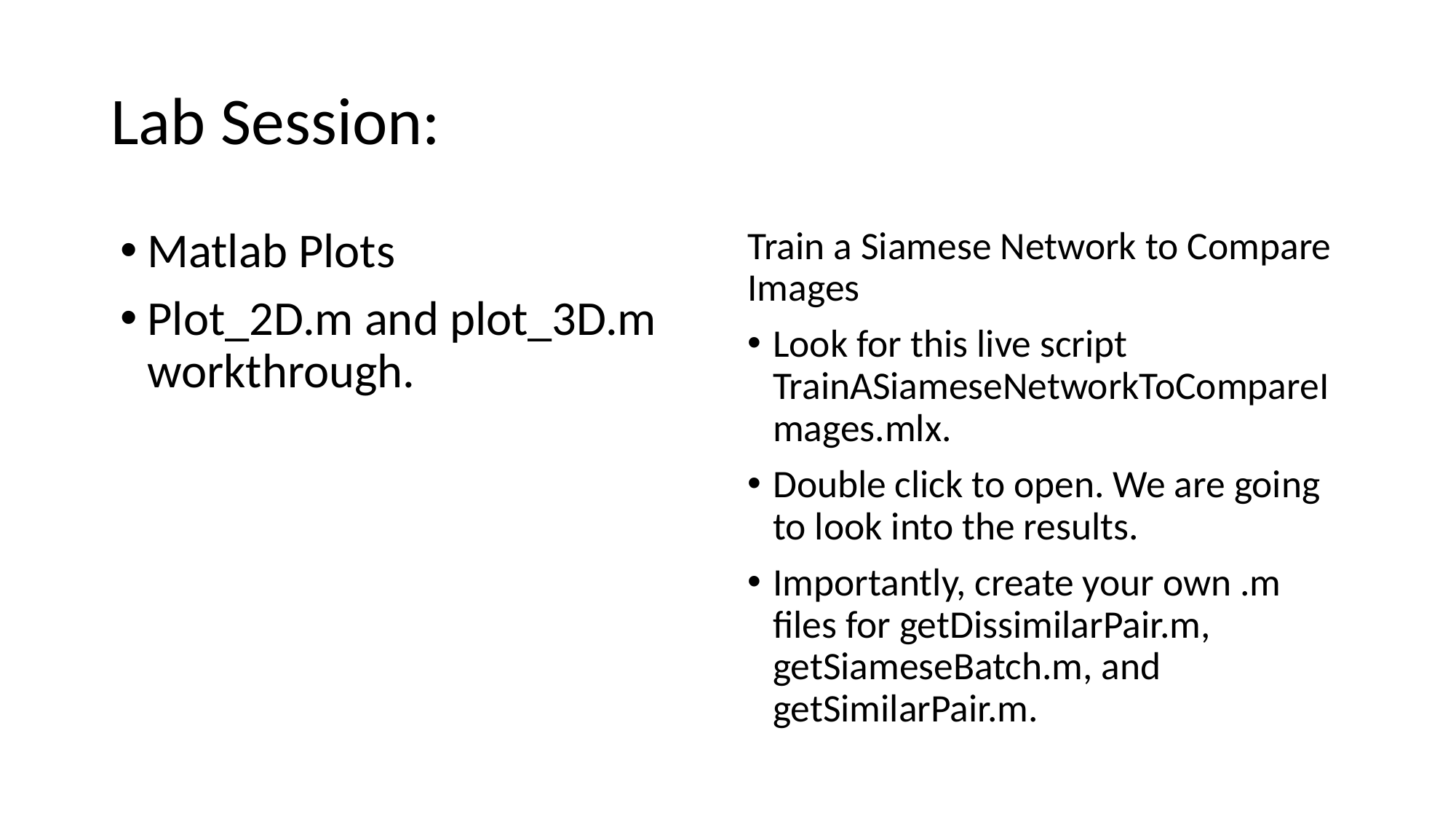

# Lab Session:
Matlab Plots
Plot_2D.m and plot_3D.m workthrough.
Train a Siamese Network to Compare Images
Look for this live script TrainASiameseNetworkToCompareImages.mlx.
Double click to open. We are going to look into the results.
Importantly, create your own .m files for getDissimilarPair.m, getSiameseBatch.m, and getSimilarPair.m.